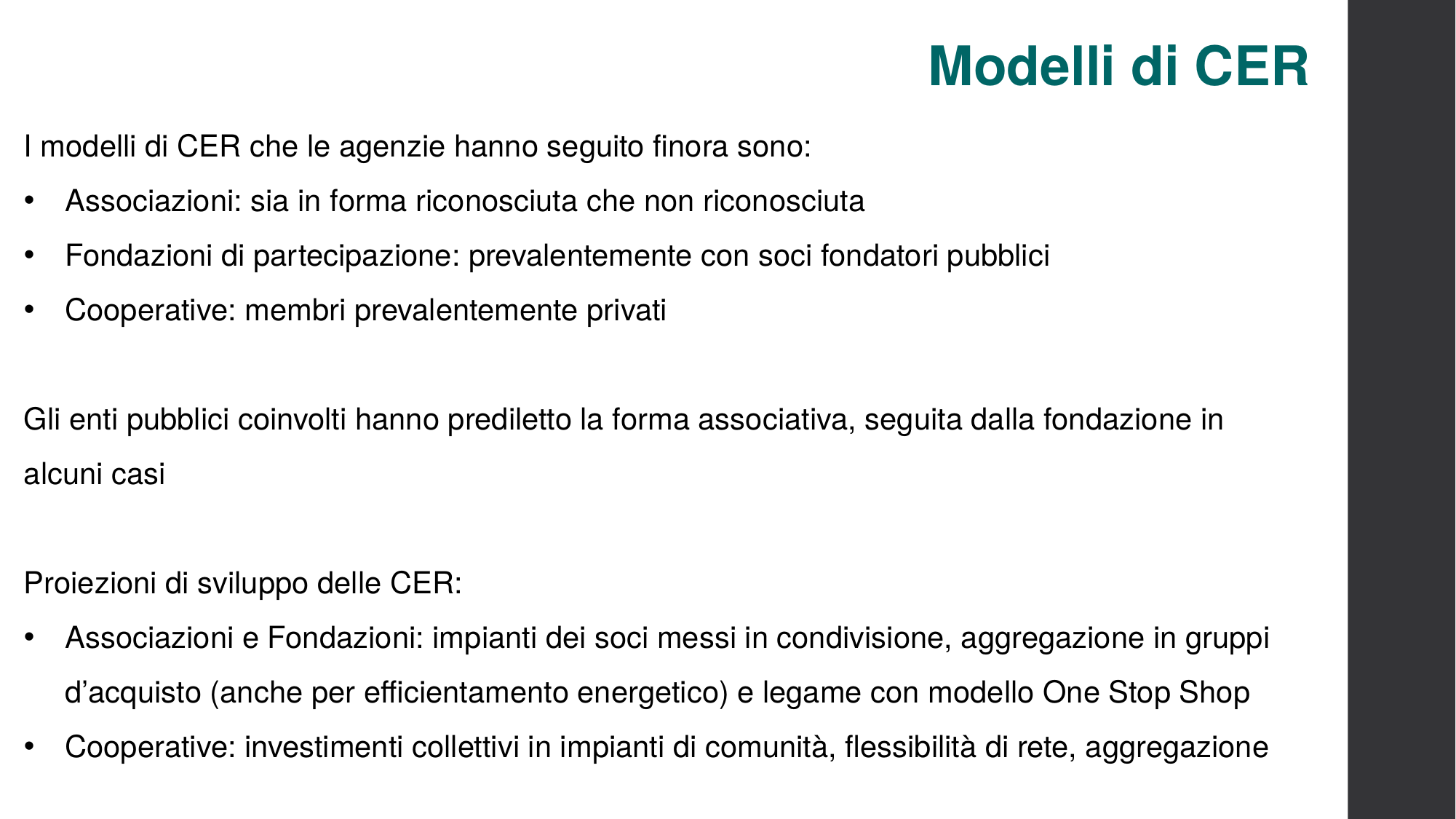

Modelli di CER
I modelli di CER che le agenzie hanno seguito finora sono:
Associazioni: sia in forma riconosciuta che non riconosciuta
Fondazioni di partecipazione: prevalentemente con soci fondatori pubblici
Cooperative: membri prevalentemente privati

Gli enti pubblici coinvolti hanno prediletto la forma associativa, seguita dalla fondazione in alcuni casi

Proiezioni di sviluppo delle CER:
Associazioni e Fondazioni: impianti dei soci messi in condivisione, aggregazione in gruppi d’acquisto (anche per efficientamento energetico) e legame con modello One Stop Shop
Cooperative: investimenti collettivi in impianti di comunità, flessibilità di rete, aggregazione